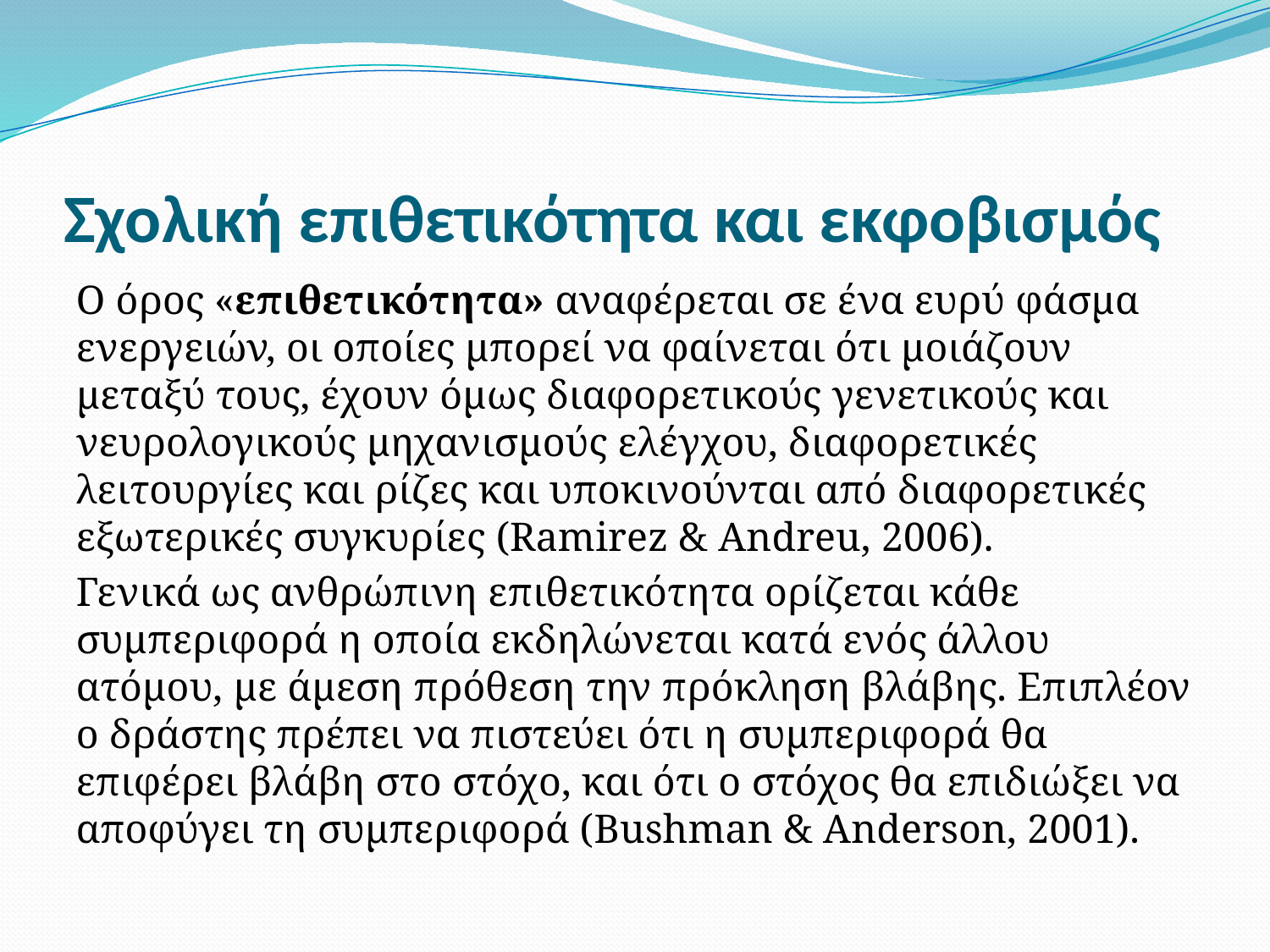

# Σχολική επιθετικότητα και εκφοβισμός
Ο όρος «επιθετικότητα» αναφέρεται σε ένα ευρύ φάσμα ενεργειών, οι οποίες μπορεί να φαίνεται ότι μοιάζουν μεταξύ τους, έχουν όμως διαφορετικούς γενετικούς και νευρολογικούς μηχανισμούς ελέγχου, διαφορετικές λειτουργίες και ρίζες και υποκινούνται από διαφορετικές εξωτερικές συγκυρίες (Ramirez & Andreu, 2006).
Γενικά ως ανθρώπινη επιθετικότητα ορίζεται κάθε συμπεριφορά η οποία εκδηλώνεται κατά ενός άλλου ατόμου, με άμεση πρόθεση την πρόκληση βλάβης. Επιπλέον ο δράστης πρέπει να πιστεύει ότι η συμπεριφορά θα επιφέρει βλάβη στο στόχο, και ότι ο στόχος θα επιδιώξει να αποφύγει τη συμπεριφορά (Bushman & Anderson, 2001).